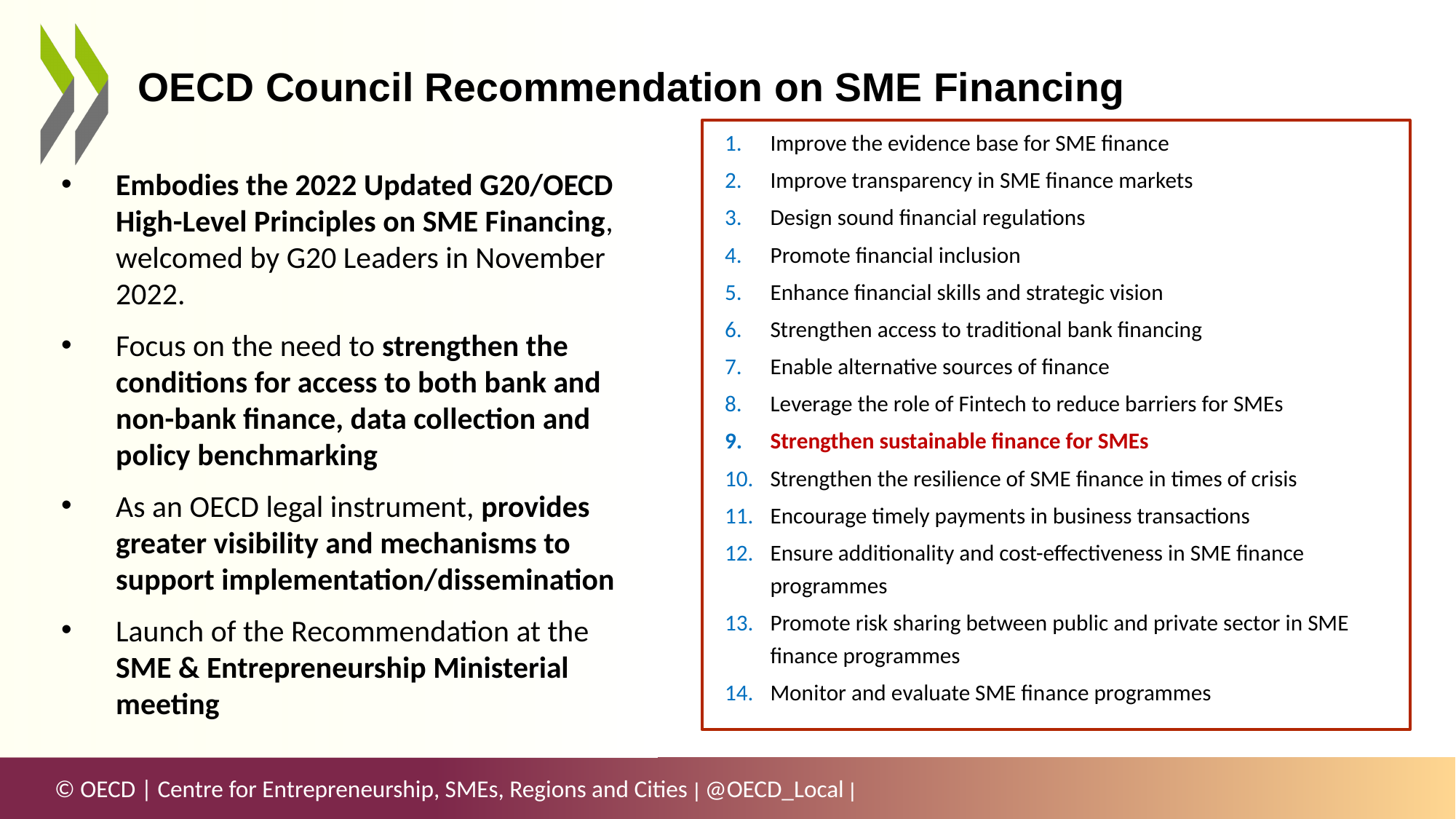

# OECD Council Recommendation on SME Financing
Improve the evidence base for SME finance
Improve transparency in SME finance markets
Design sound financial regulations
Promote financial inclusion
Enhance financial skills and strategic vision
Strengthen access to traditional bank financing
Enable alternative sources of finance
Leverage the role of Fintech to reduce barriers for SMEs
Strengthen sustainable finance for SMEs
Strengthen the resilience of SME finance in times of crisis
Encourage timely payments in business transactions
Ensure additionality and cost-effectiveness in SME finance             programmes
Promote risk sharing between public and private sector in SME finance programmes
Monitor and evaluate SME finance programmes

Embodies the 2022 Updated G20/OECD High-Level Principles on SME Financing, welcomed by G20 Leaders in November 2022.
Focus on the need to strengthen the conditions for access to both bank and non-bank finance, data collection and policy benchmarking
As an OECD legal instrument, provides greater visibility and mechanisms to support implementation/dissemination
Launch of the Recommendation at the SME & Entrepreneurship Ministerial meeting